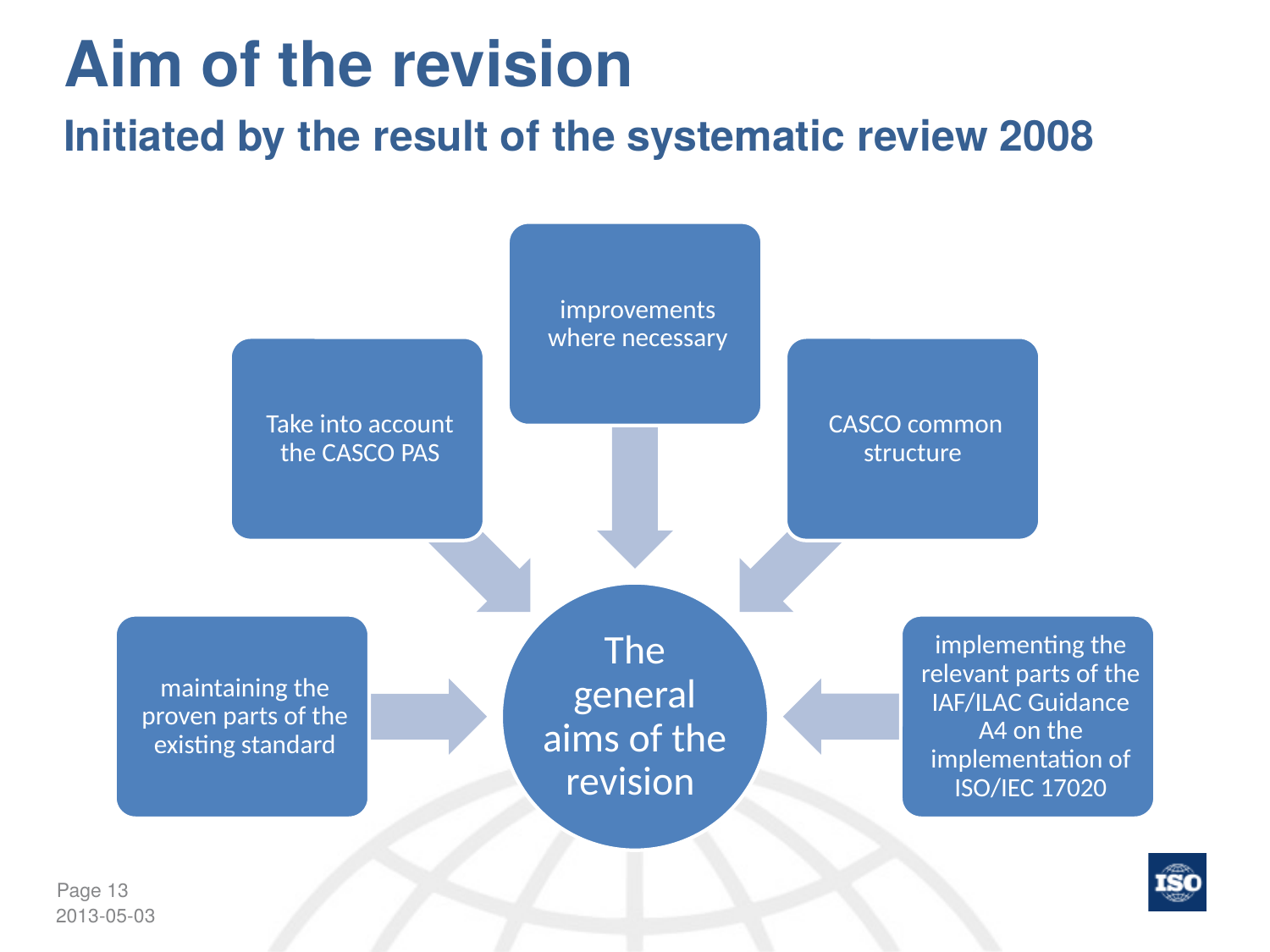

Aim of the revision
Initiated by the result of the systematic review 2008
The general aims of the revision
maintaining the proven parts of the existing standard
Take into account the CASCO PAS
improvements where necessary
CASCO common structure
implementing the relevant parts of the IAF/ILAC Guidance A4 on the implementation of ISO/IEC 17020
2013-05-03